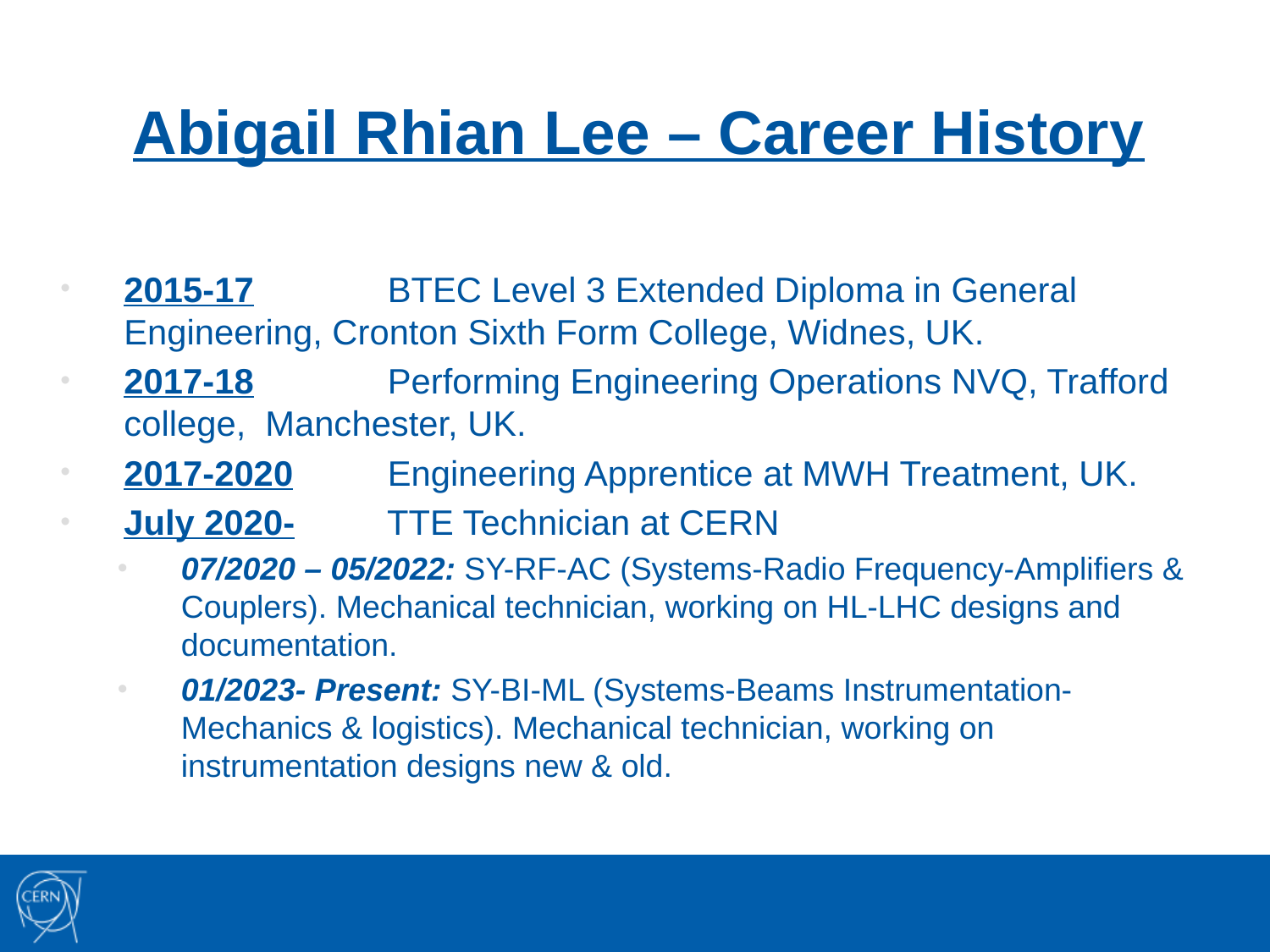

Abigail Rhian Lee – Career History
2015-17	 BTEC Level 3 Extended Diploma in General Engineering, Cronton Sixth Form College, Widnes, UK.
2017-18	 Performing Engineering Operations NVQ, Trafford college,  Manchester, UK.
2017-2020	 Engineering Apprentice at MWH Treatment, UK.
July 2020-	 TTE Technician at CERN
07/2020 – 05/2022: SY-RF-AC (Systems-Radio Frequency-Amplifiers & Couplers). Mechanical technician, working on HL-LHC designs and documentation.
01/2023- Present: SY-BI-ML (Systems-Beams Instrumentation-Mechanics & logistics). Mechanical technician, working on instrumentation designs new & old.